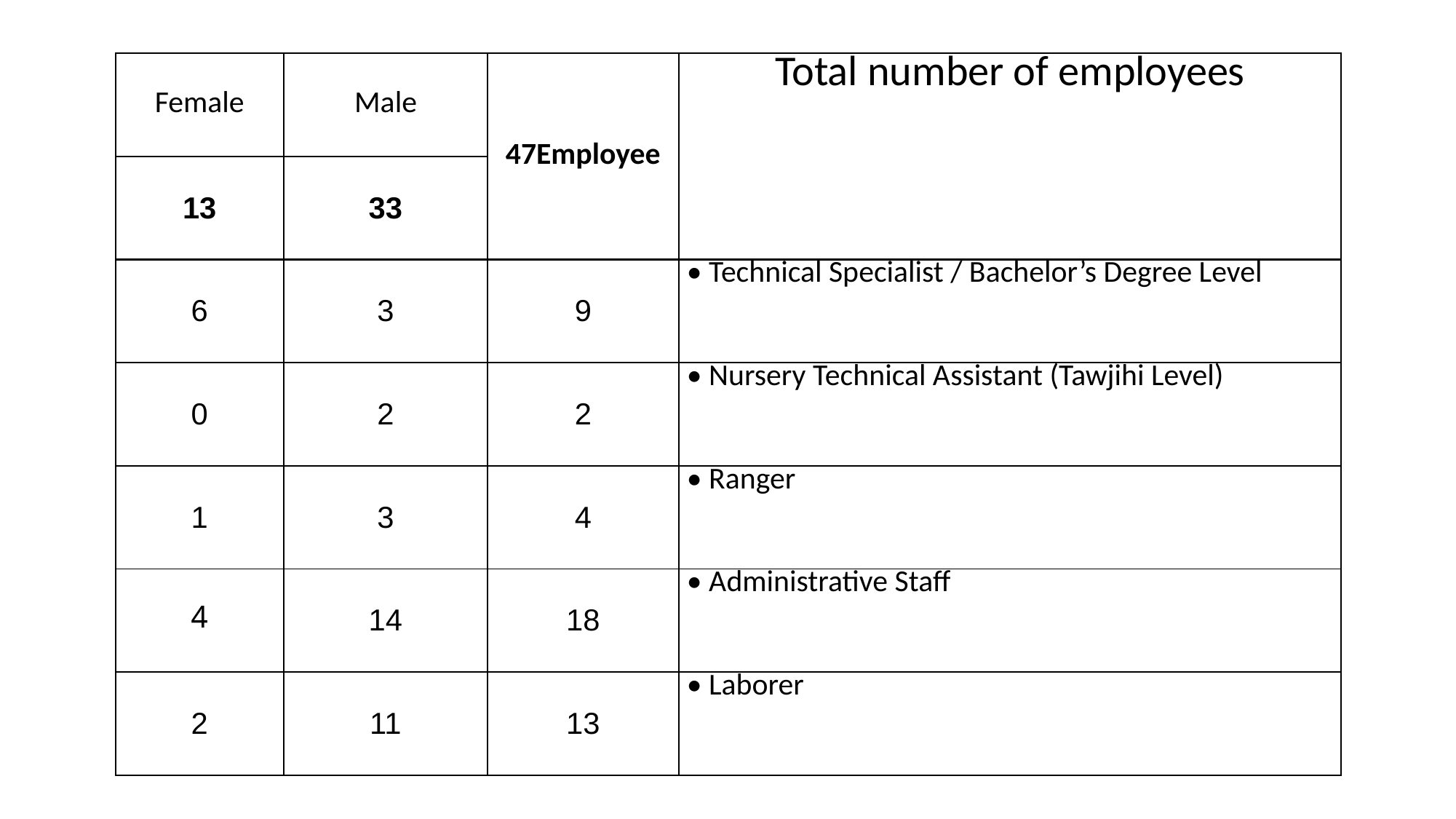

#
| Female | Male | 47Employee | Total number of employees |
| --- | --- | --- | --- |
| 13 | 33 |  |  |
| 6 | 3 | 9 | • Technical Specialist / Bachelor’s Degree Level |
| 0 | 2 | 2 | • Nursery Technical Assistant (Tawjihi Level) |
| 1 | 3 | 4 | • Ranger |
| 4 | 14 | 18 | • Administrative Staff |
| 2 | 11 | 13 | • Laborer |